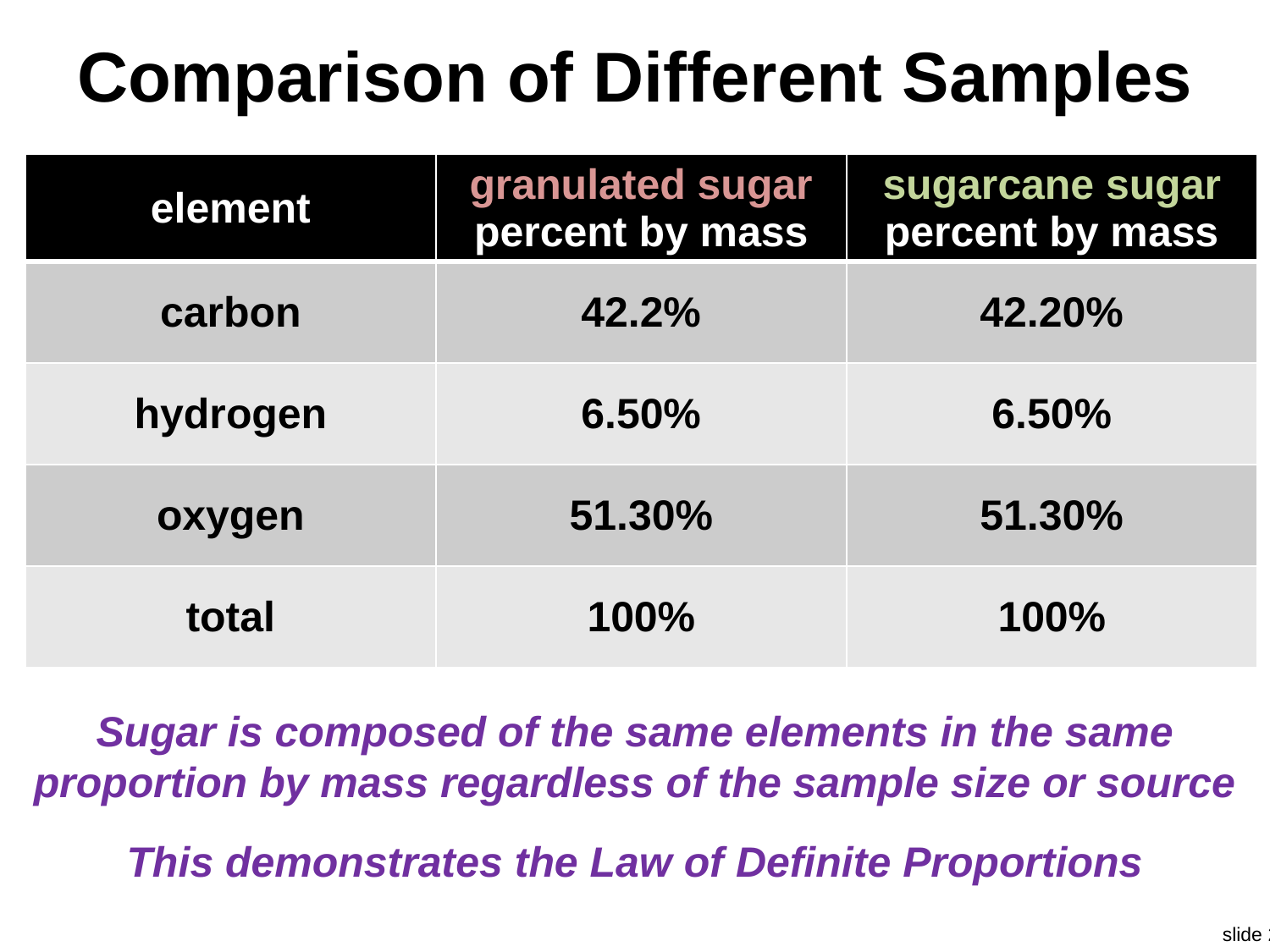

# Comparison of Different Samples
| element | granulated sugar percent by mass | sugarcane sugar percent by mass |
| --- | --- | --- |
| carbon | 42.2% | 42.20% |
| hydrogen | 6.50% | 6.50% |
| oxygen | 51.30% | 51.30% |
| total | 100% | 100% |
Sugar is composed of the same elements in the same proportion by mass regardless of the sample size or source
This demonstrates the Law of Definite Proportions